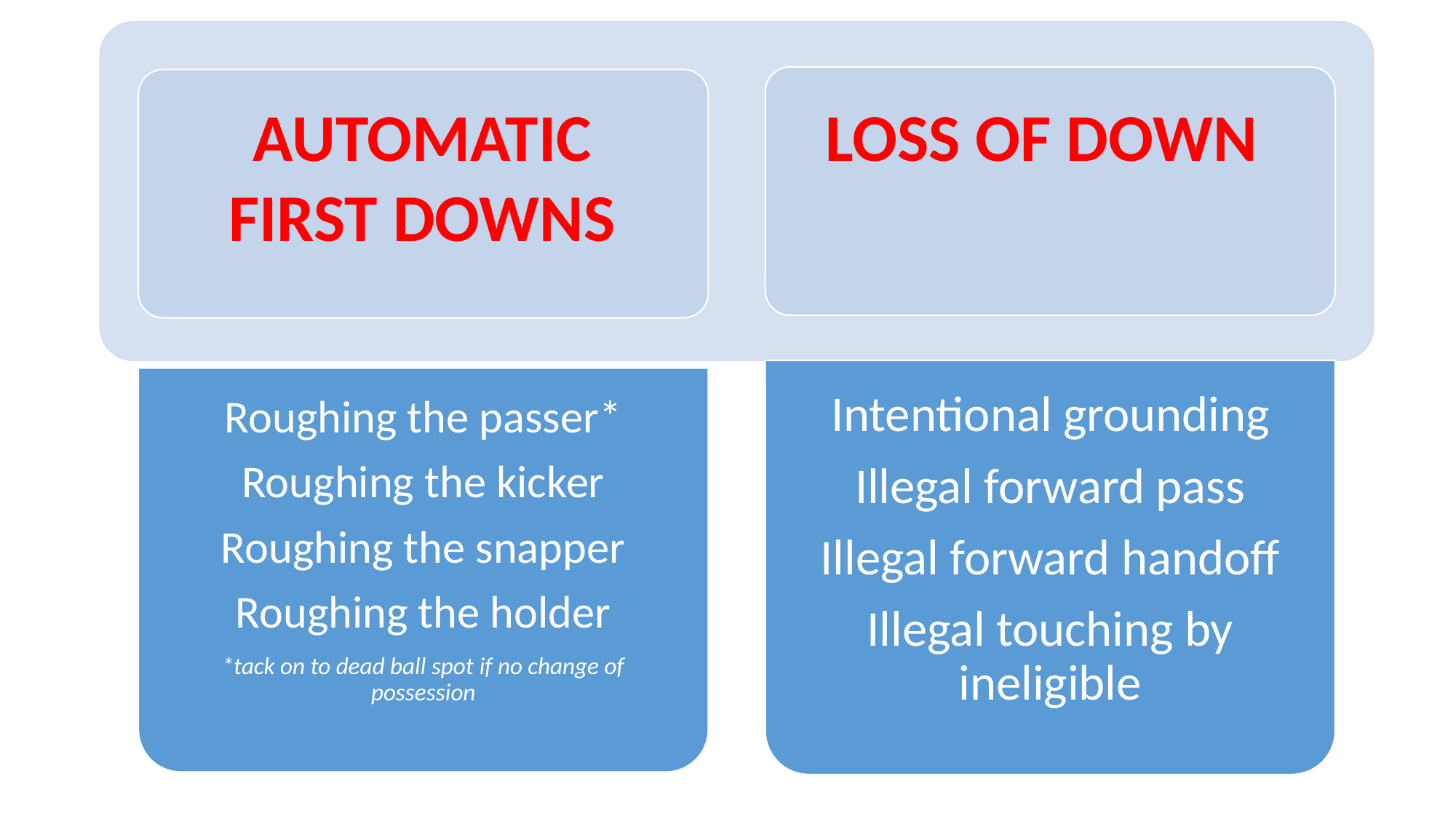

Roughing the passer*
Roughing the kicker
Roughing the snapper
Roughing the holder
*tack on to dead ball spot if no change of possession
Intentional grounding
Illegal forward pass
Illegal forward handoff
Illegal touching by ineligible
AUTOMATIC FIRST DOWNS
LOSS OF DOWN